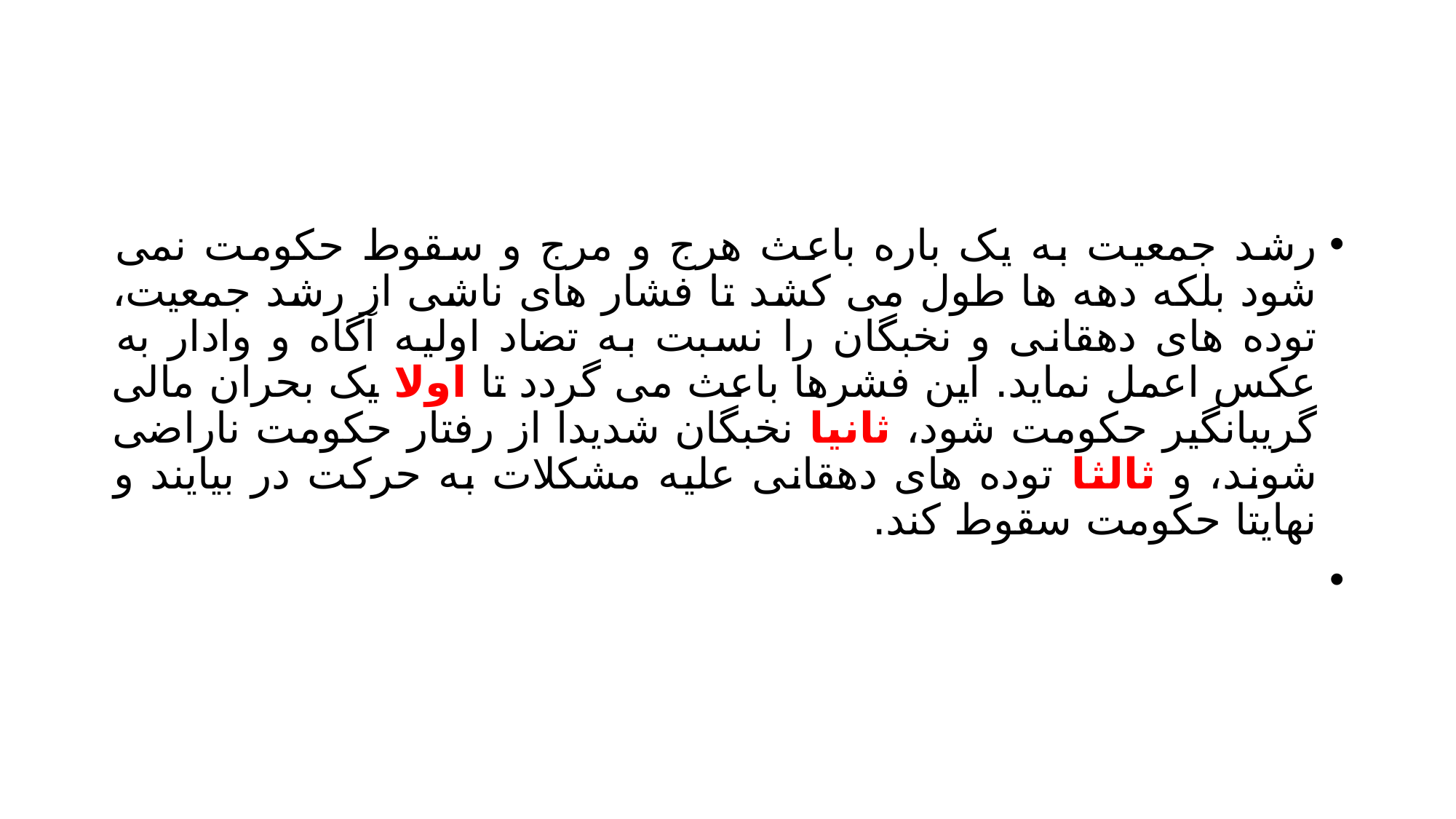

#
رشد جمعیت به یک باره باعث هرج و مرج و سقوط حکومت نمی شود بلکه دهه ها طول می کشد تا فشار های ناشی از رشد جمعیت، توده های دهقانی و نخبگان را نسبت به تضاد اولیه آگاه و وادار به عکس اعمل نماید. این فشرها باعث می گردد تا اولا یک بحران مالی گریبانگیر حکومت شود، ثانیا نخبگان شدیدا از رفتار حکومت ناراضی شوند، و ثالثا توده های دهقانی علیه مشکلات به حرکت در بیایند و نهایتا حکومت سقوط کند.